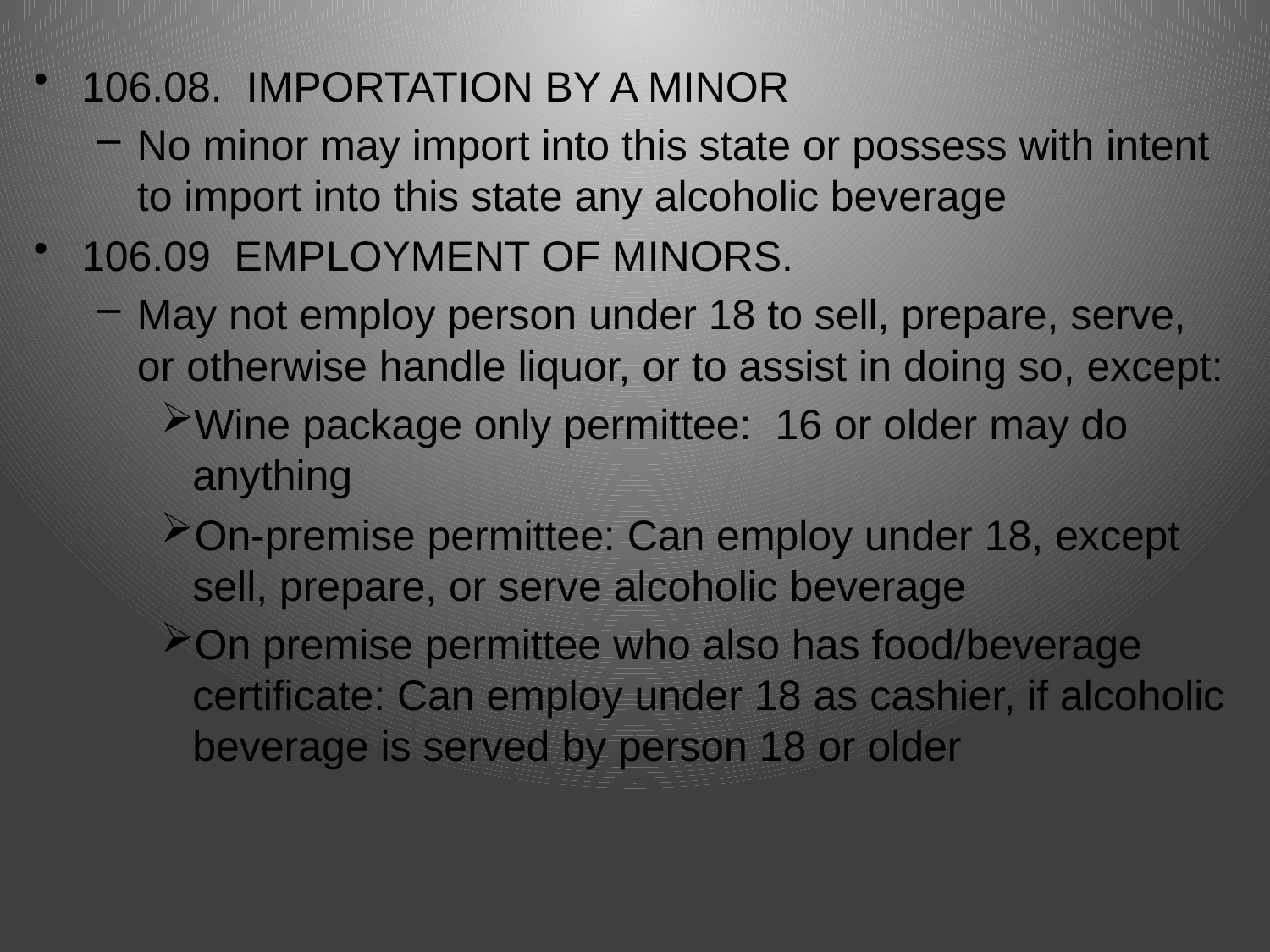

106.08.  IMPORTATION BY A MINOR
No minor may import into this state or possess with intent to import into this state any alcoholic beverage
106.09  EMPLOYMENT OF MINORS.
May not employ person under 18 to sell, prepare, serve, or otherwise handle liquor, or to assist in doing so, except:
Wine package only permittee:  16 or older may do anything
On-premise permittee: Can employ under 18, except sell, prepare, or serve alcoholic beverage
On premise permittee who also has food/beverage certificate: Can employ under 18 as cashier, if alcoholic beverage is served by person 18 or older